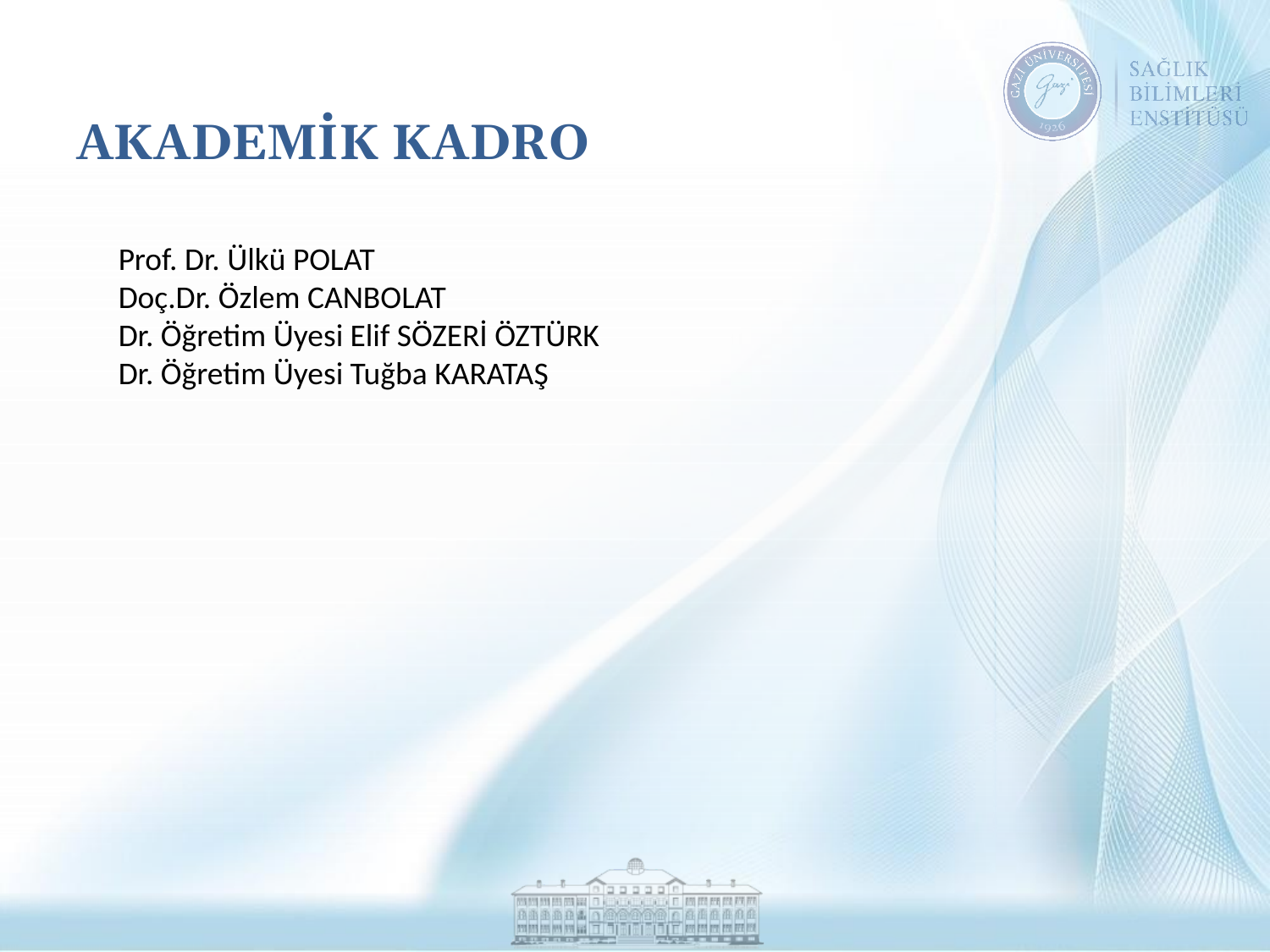

# AKADEMİK KADRO
Prof. Dr. Ülkü POLAT
Doç.Dr. Özlem CANBOLAT
Dr. Öğretim Üyesi Elif SÖZERİ ÖZTÜRK
Dr. Öğretim Üyesi Tuğba KARATAŞ